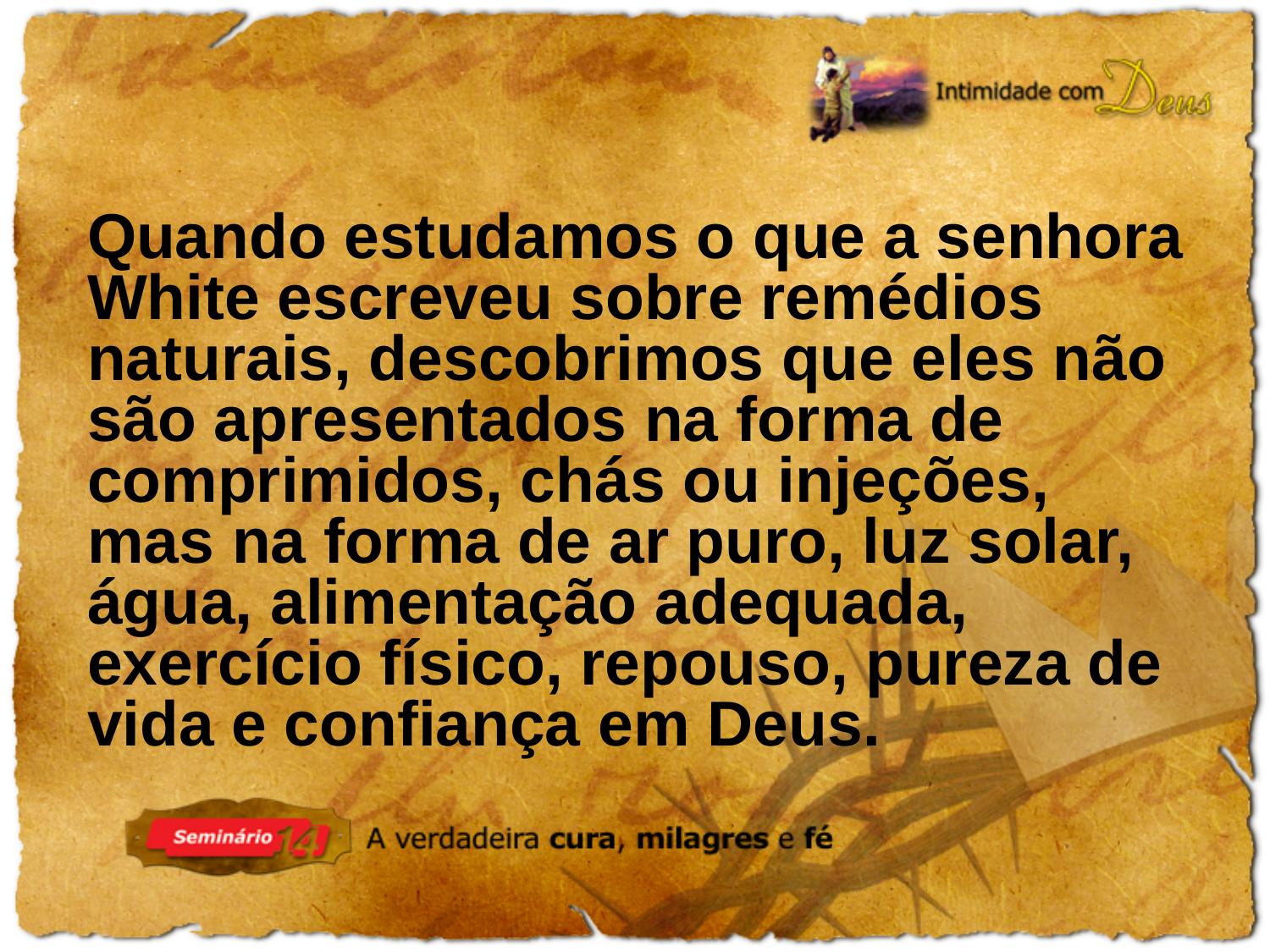

Quando estudamos o que a senhora White escreveu sobre remédios naturais, descobrimos que eles não são apresentados na forma de comprimidos, chás ou injeções, mas na forma de ar puro, luz solar, água, alimentação adequada, exercício físico, repouso, pureza de vida e confiança em Deus.